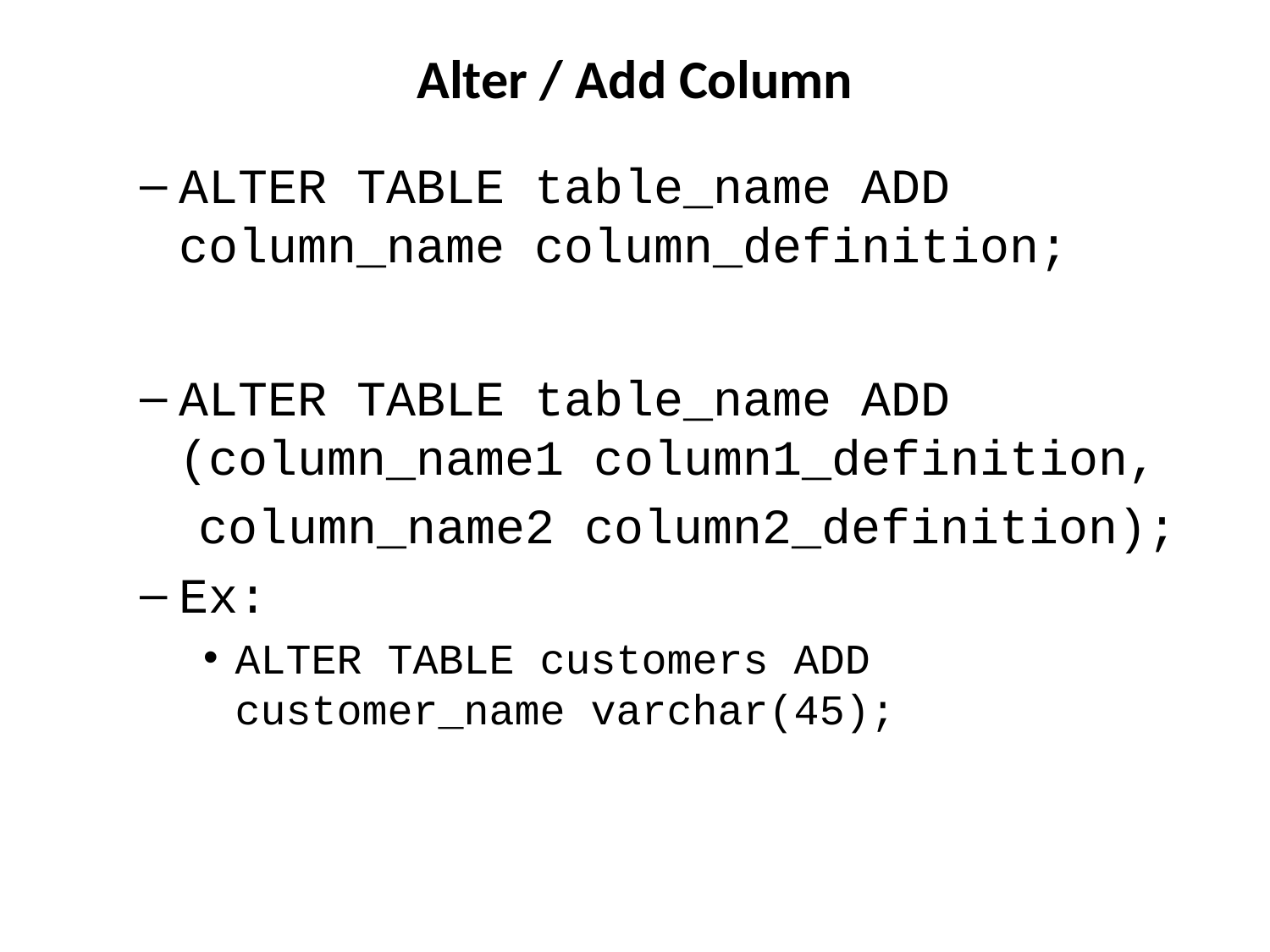

# Alter / Add Column
ALTER TABLE table_name ADD column_name column_definition;

ALTER TABLE table_name ADD (column_name1 column1_definition,
  column_name2 column2_definition);
Ex:
ALTER TABLE customers ADD customer_name varchar(45);